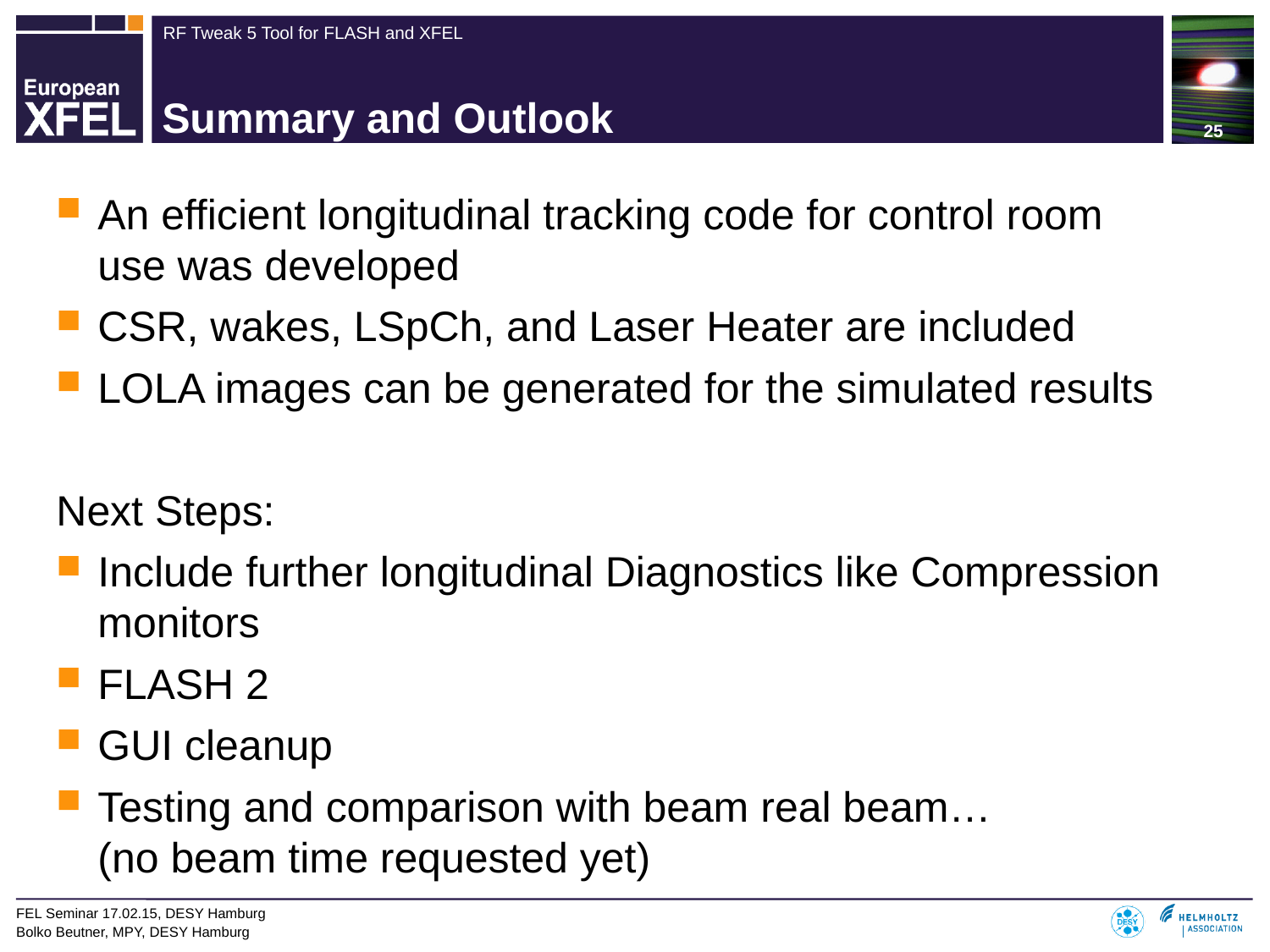

# Summary and Outlook
An efficient longitudinal tracking code for control room use was developed
CSR, wakes, LSpCh, and Laser Heater are included
LOLA images can be generated for the simulated results

Next Steps:
Include further longitudinal Diagnostics like Compression monitors
FLASH 2
GUI cleanup
Testing and comparison with beam real beam…
(no beam time requested yet)